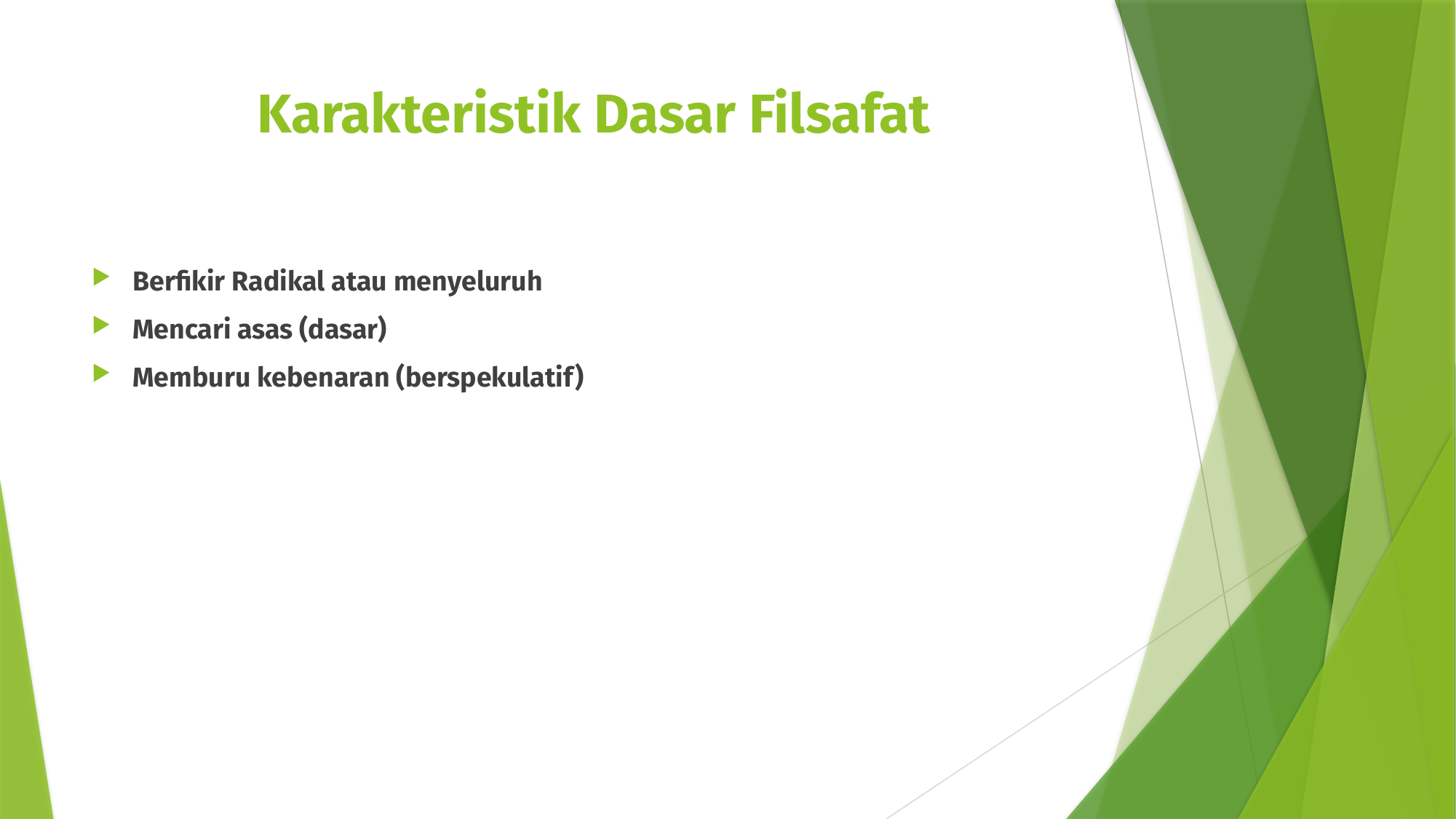

# Karakteristik Dasar Filsafat
Berfikir Radikal atau menyeluruh
Mencari asas (dasar)
Memburu kebenaran (berspekulatif)